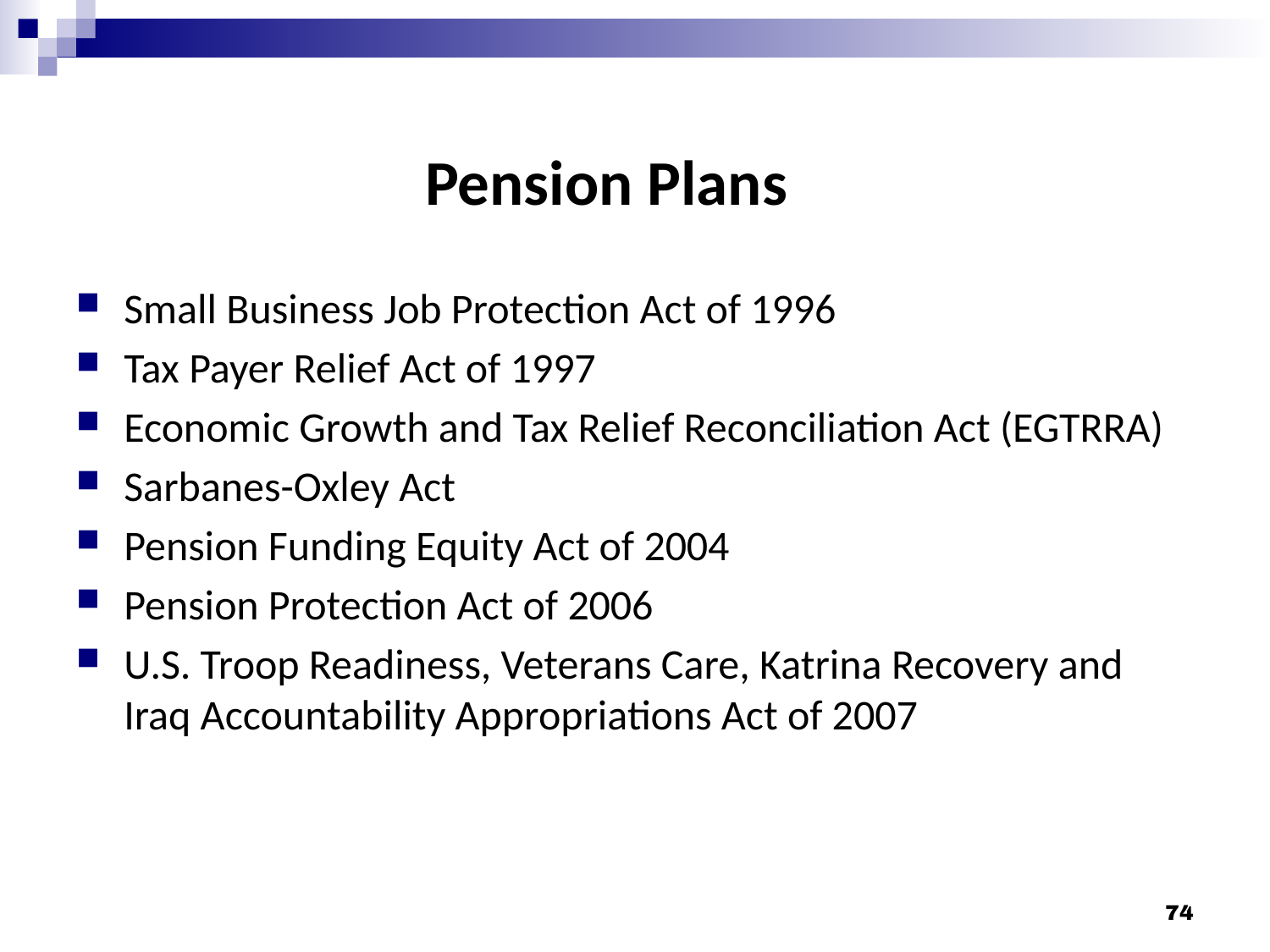

# Pension Plans
Small Business Job Protection Act of 1996
Tax Payer Relief Act of 1997
Economic Growth and Tax Relief Reconciliation Act (EGTRRA)
Sarbanes-Oxley Act
Pension Funding Equity Act of 2004
Pension Protection Act of 2006
U.S. Troop Readiness, Veterans Care, Katrina Recovery and Iraq Accountability Appropriations Act of 2007

74